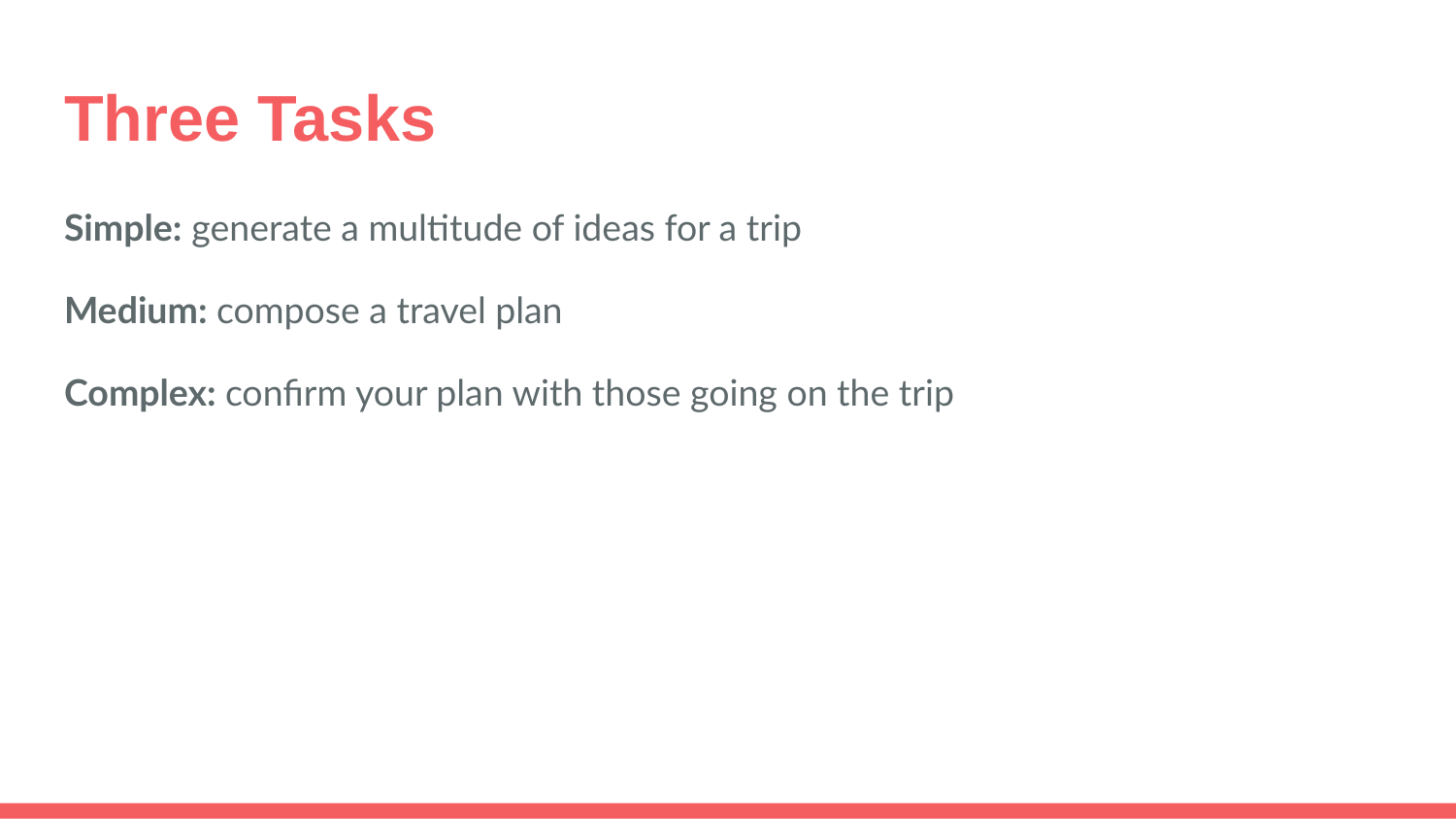

# Three Tasks
Simple: generate a multitude of ideas for a trip
Medium: compose a travel plan
Complex: confirm your plan with those going on the trip